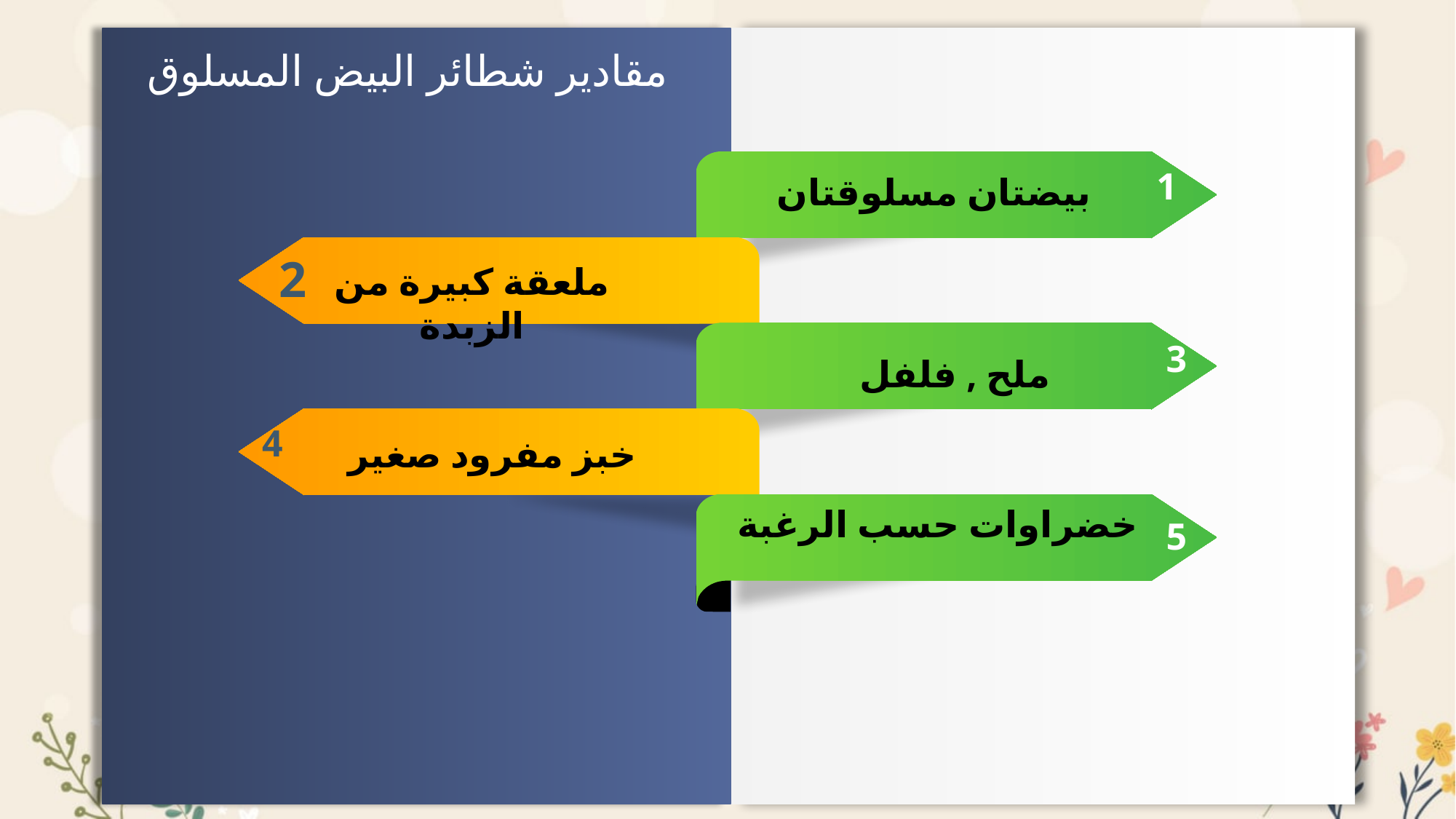

مقادير شطائر البيض المسلوق

1
بيضتان مسلوقتان

2
ملعقة كبيرة من الزبدة

3
ملح , فلفل

4
خبز مفرود صغير

خضراوات حسب الرغبة
5